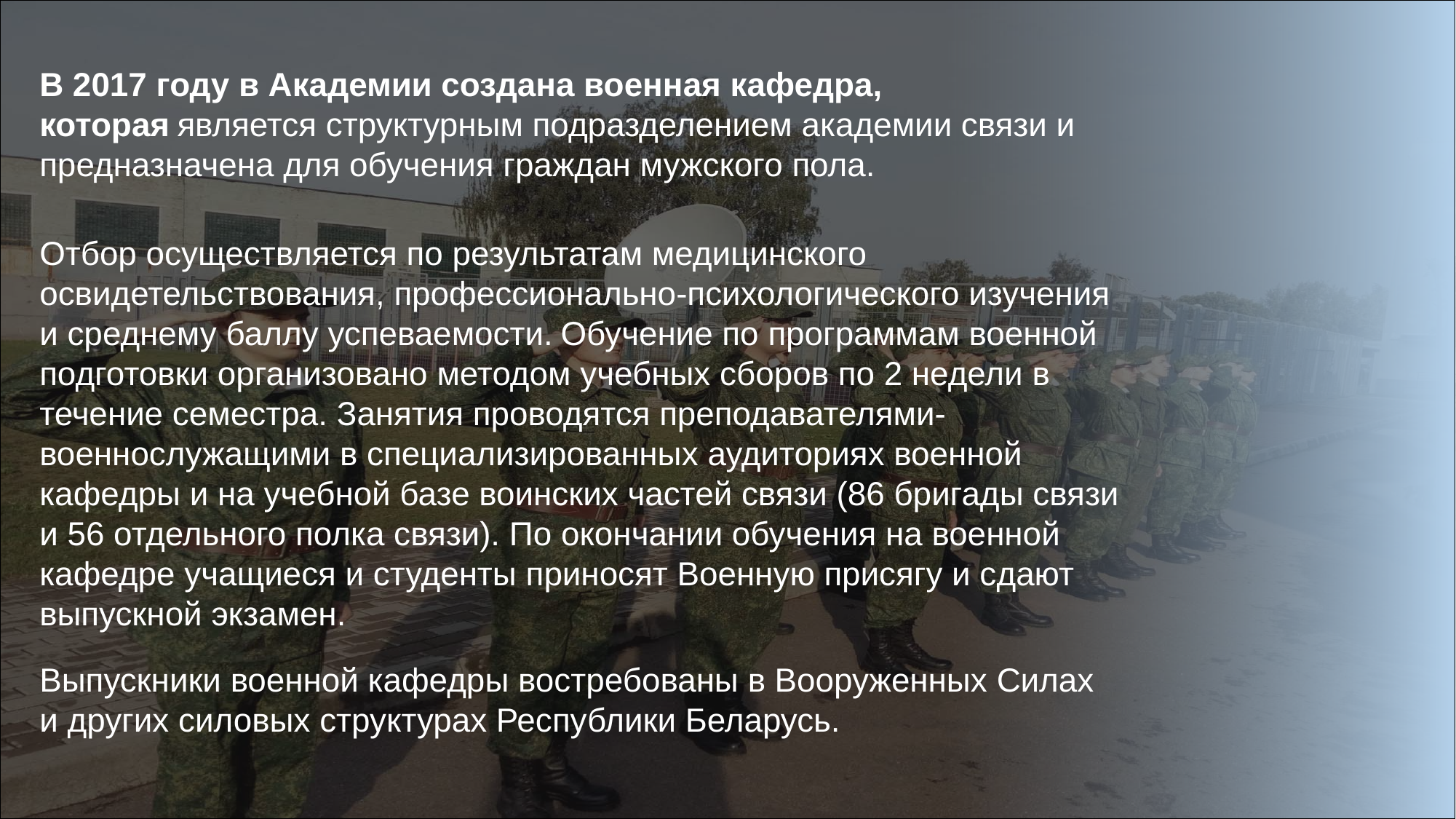

В 2017 году в Академии создана военная кафедра,
которая является структурным подразделением академии связи и предназначена для обучения граждан мужского пола.
Отбор осуществляется по результатам медицинского освидетельствования, профессионально-психологического изучения и среднему баллу успеваемости. Обучение по программам военной подготовки организовано методом учебных сборов по 2 недели в течение семестра. Занятия проводятся преподавателями-военнослужащими в специализированных аудиториях военной кафедры и на учебной базе воинских частей связи (86 бригады связи и 56 отдельного полка связи). По окончании обучения на военной кафедре учащиеся и студенты приносят Военную присягу и сдают выпускной экзамен.
Выпускники военной кафедры востребованы в Вооруженных Силах и других силовых структурах Республики Беларусь.